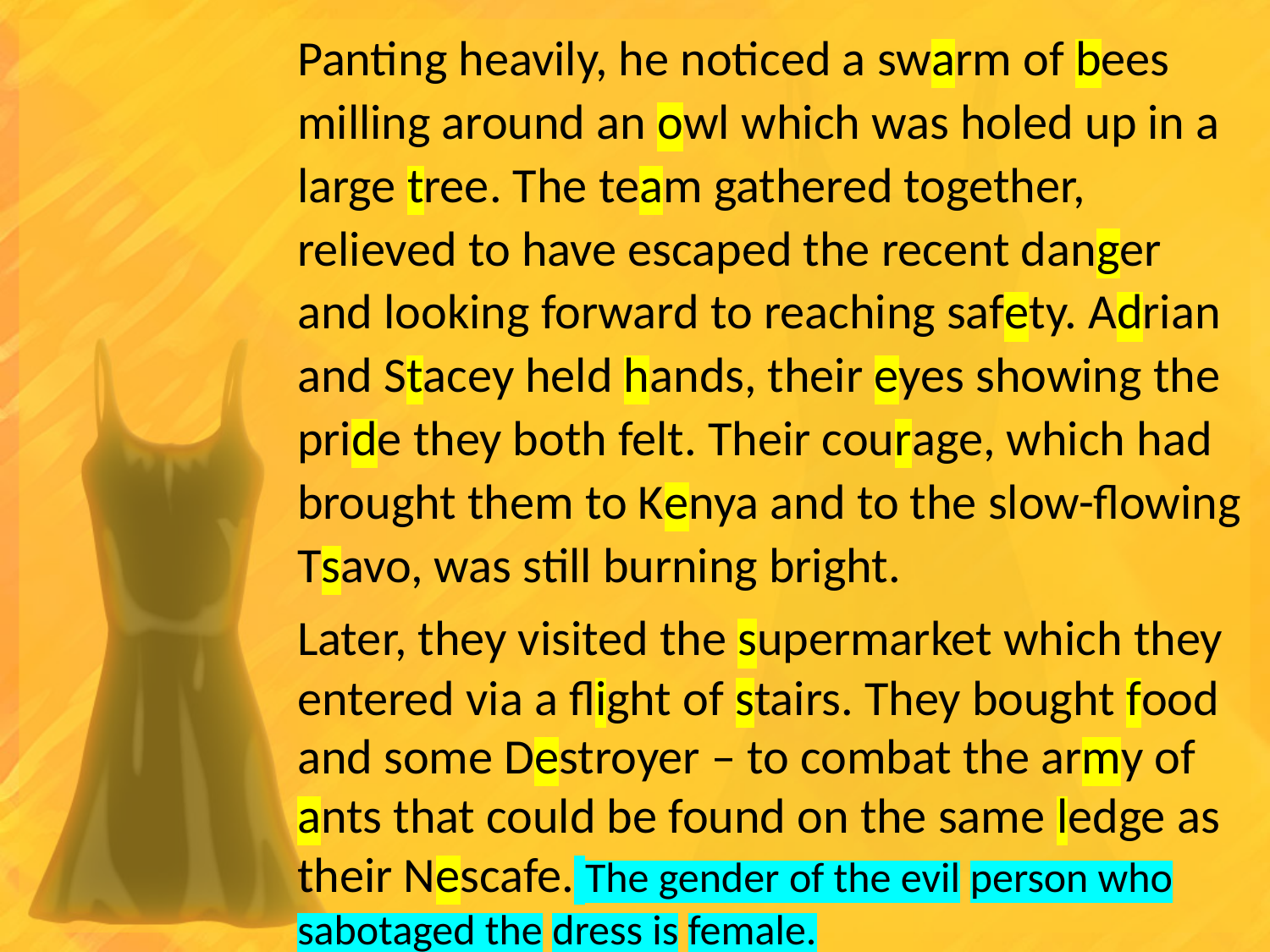

Panting heavily, he noticed a swarm of bees milling around an owl which was holed up in a large tree. The team gathered together, relieved to have escaped the recent danger and looking forward to reaching safety. Adrian and Stacey held hands, their eyes showing the pride they both felt. Their courage, which had brought them to Kenya and to the slow-flowing Tsavo, was still burning bright.
Later, they visited the supermarket which they entered via a flight of stairs. They bought food and some Destroyer – to combat the army of ants that could be found on the same ledge as their Nescafe. The gender of the evil person who sabotaged the dress is female.